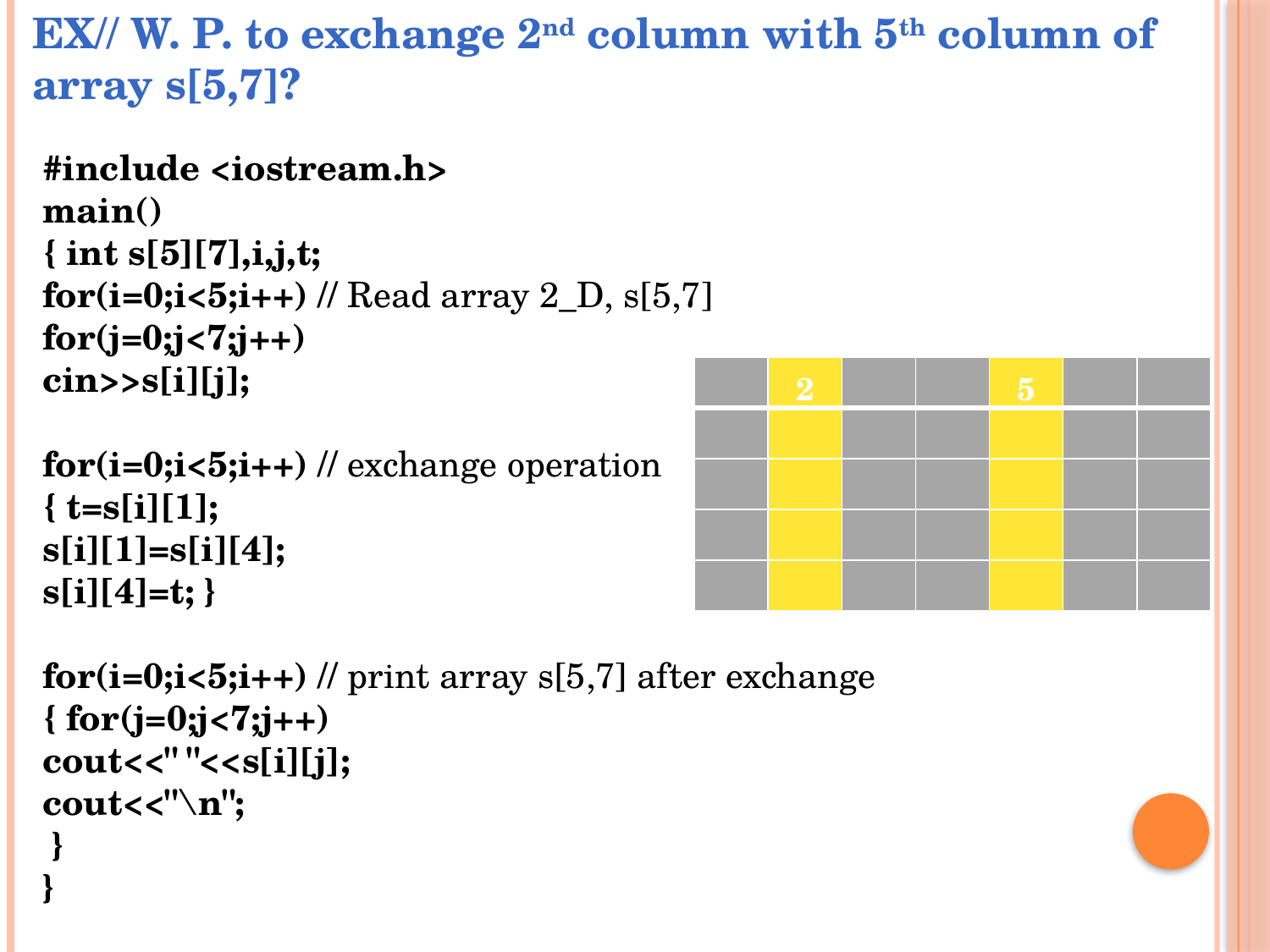

EX// W. P. to exchange 2nd column with 5th column of array s[5,7]?
#include <iostream.h>
main()
{ int s[5][7],i,j,t;
for(i=0;i<5;i++) // Read array 2_D, s[5,7]
for(j=0;j<7;j++)
cin>>s[i][j];

for(i=0;i<5;i++) // exchange operation
{ t=s[i][1];
s[i][1]=s[i][4];
s[i][4]=t; }

for(i=0;i<5;i++) // print array s[5,7] after exchange
{ for(j=0;j<7;j++)
cout<<" "<<s[i][j];
cout<<"\n";
 }
}
|  | 2 |  |  | 5 |  |  |
| --- | --- | --- | --- | --- | --- | --- |
|  |  |  |  |  |  |  |
|  |  |  |  |  |  |  |
|  |  |  |  |  |  |  |
|  |  |  |  |  |  |  |